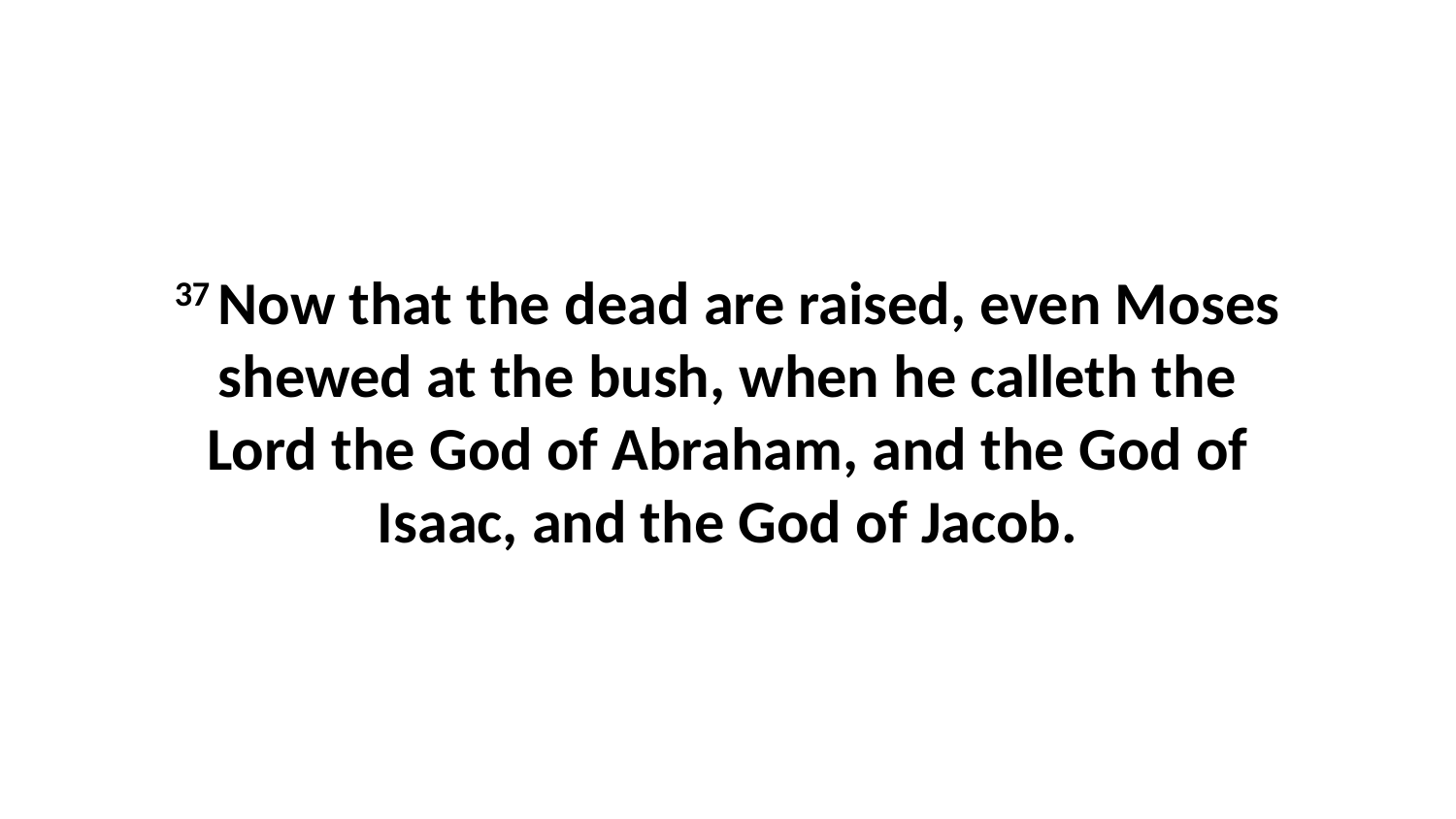

37 Now that the dead are raised, even Moses shewed at the bush, when he calleth the Lord the God of Abraham, and the God of Isaac, and the God of Jacob.